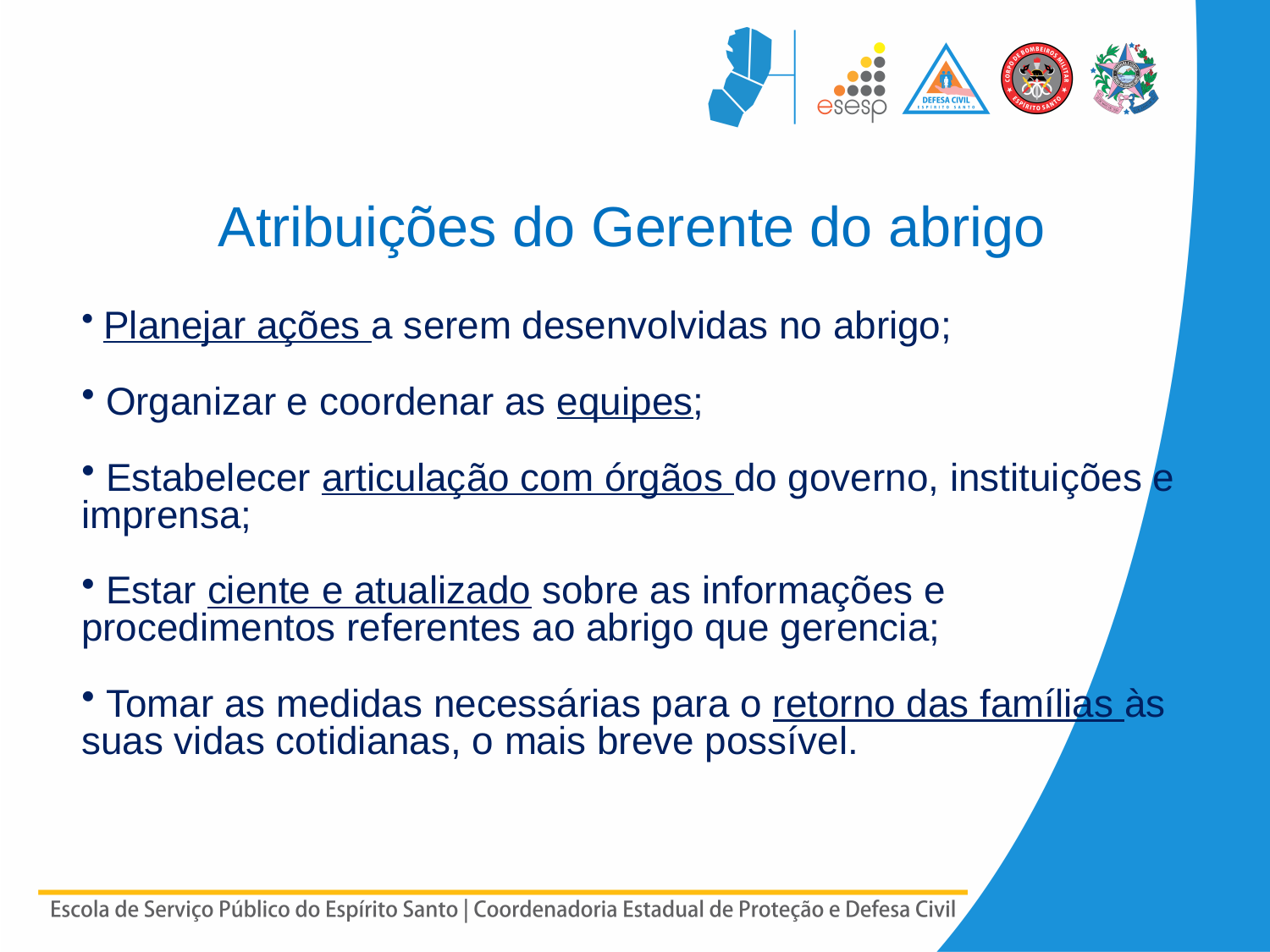

Atribuições do Gerente do abrigo

 Planejar ações a serem desenvolvidas no abrigo;
 Organizar e coordenar as equipes;
 Estabelecer articulação com órgãos do governo, instituições e imprensa;
 Estar ciente e atualizado sobre as informações e procedimentos referentes ao abrigo que gerencia;
 Tomar as medidas necessárias para o retorno das famílias às suas vidas cotidianas, o mais breve possível.